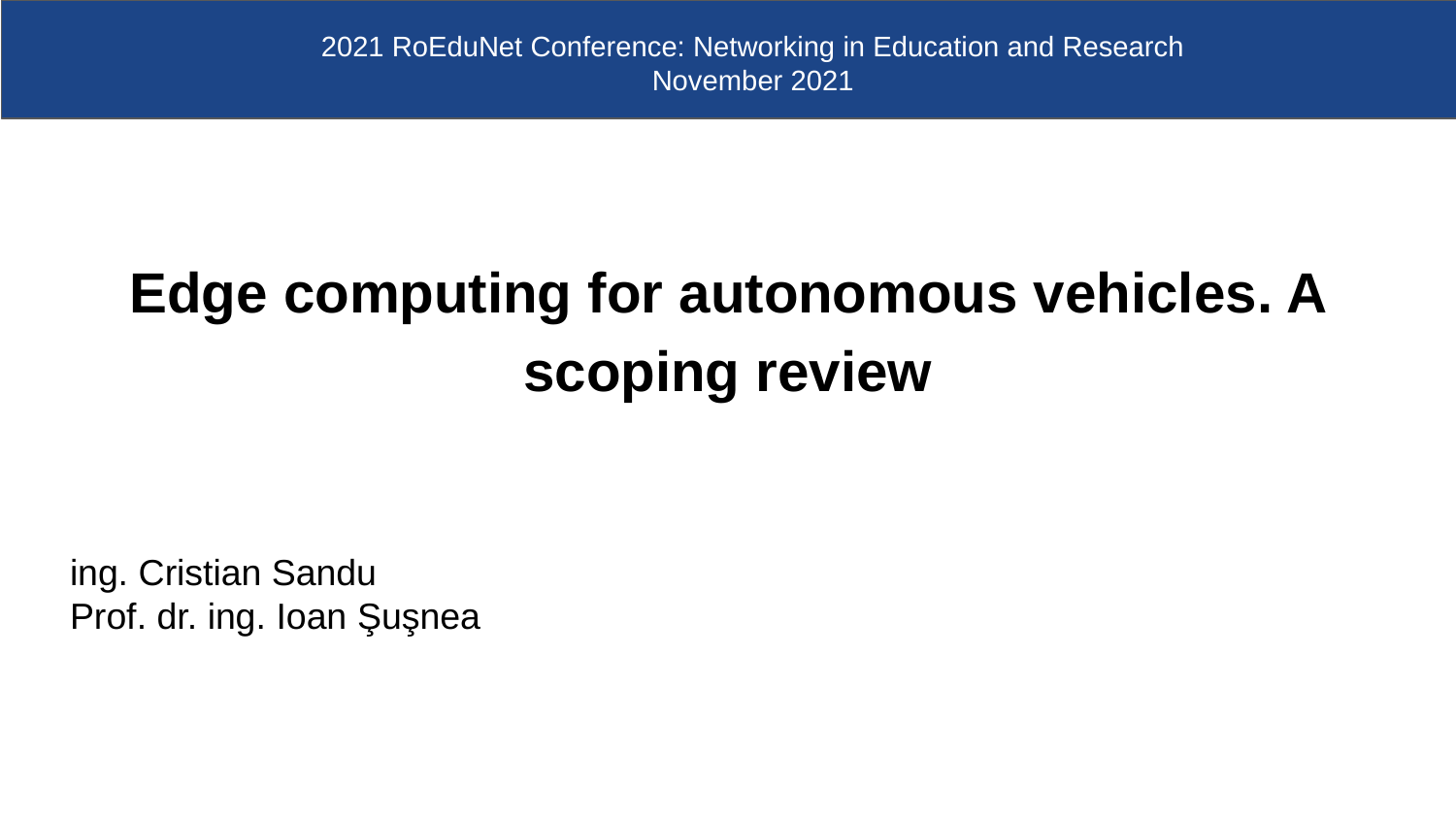

2021 RoEduNet Conference: Networking in Education and Research
November 2021
# Edge computing for autonomous vehicles. A scoping review
ing. Cristian Sandu
Prof. dr. ing. Ioan Şuşnea